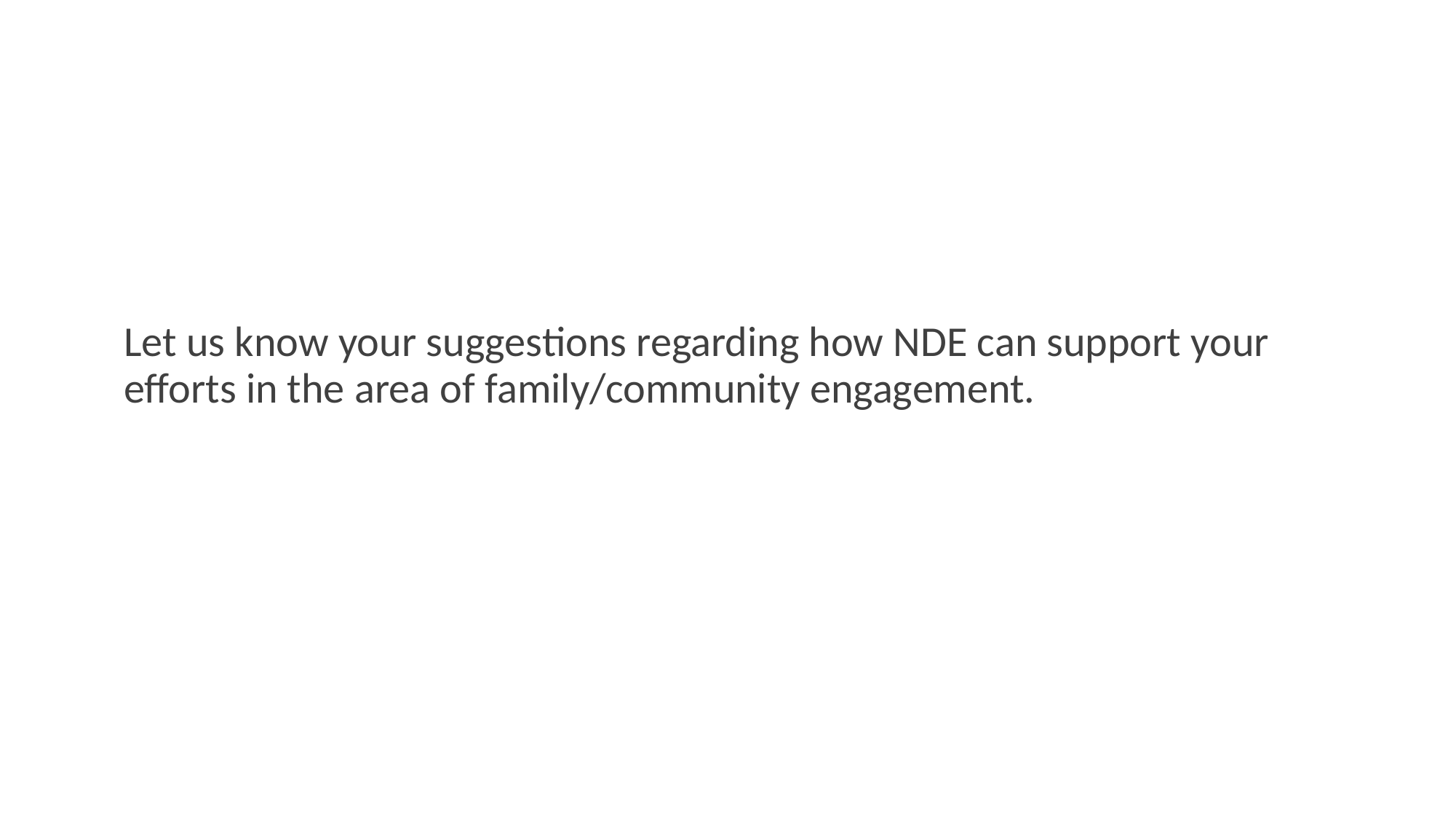

Let us know your suggestions regarding how NDE can support your efforts in the area of family/community engagement.
#